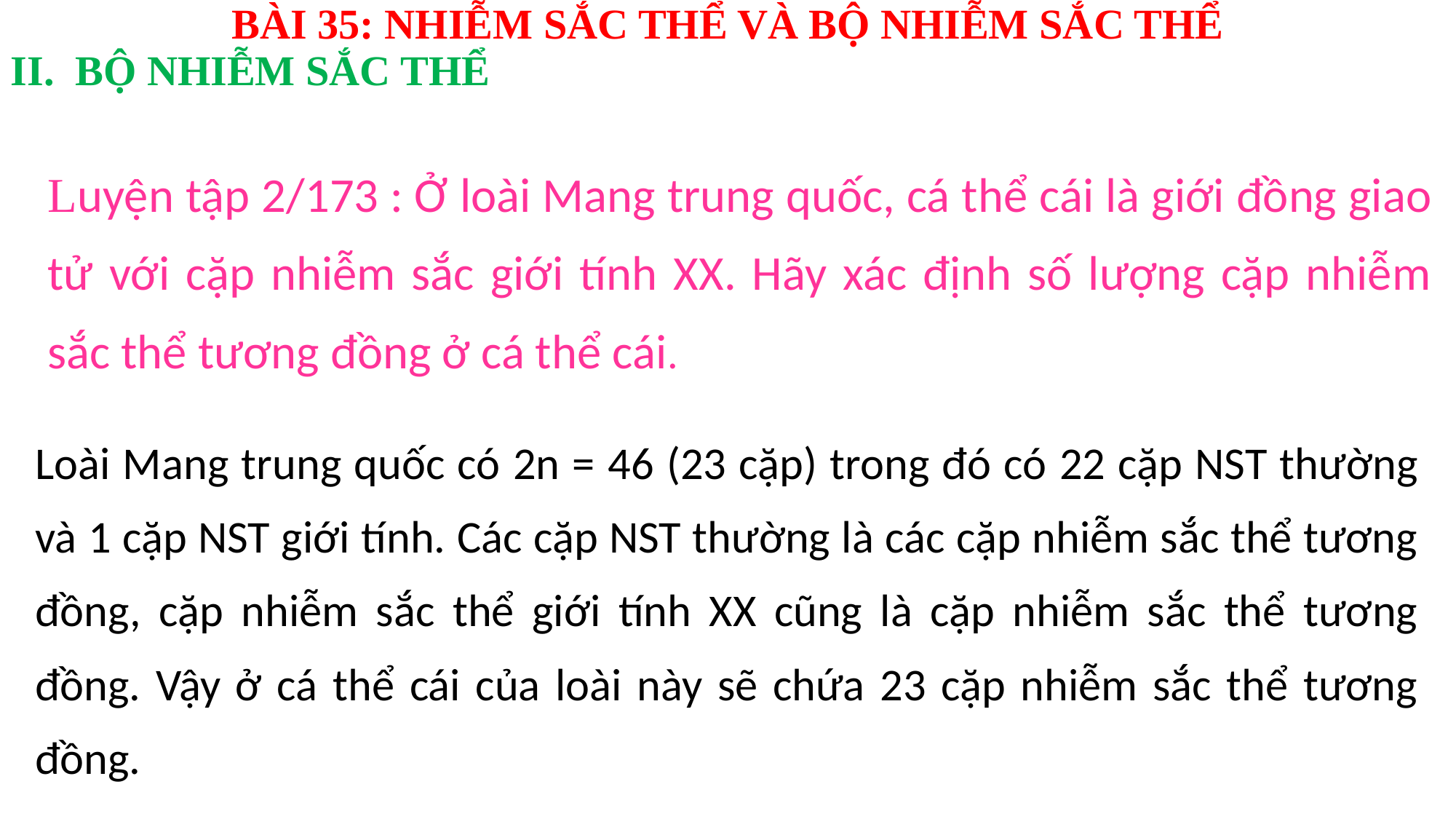

BÀI 35: NHIỄM SẮC THỂ VÀ BỘ NHIỄM SẮC THỂ
II.  BỘ NHIỄM SẮC THỂ

Luyện tập 2/173 : Ở loài Mang trung quốc, cá thể cái là giới đồng giao tử với cặp nhiễm sắc giới tính XX. Hãy xác định số lượng cặp nhiễm sắc thể tương đồng ở cá thể cái.

Loài Mang trung quốc có 2n = 46 (23 cặp) trong đó có 22 cặp NST thường và 1 cặp NST giới tính. Các cặp NST thường là các cặp nhiễm sắc thể tương đồng, cặp nhiễm sắc thể giới tính XX cũng là cặp nhiễm sắc thể tương đồng. Vậy ở cá thể cái của loài này sẽ chứa 23 cặp nhiễm sắc thể tương đồng.